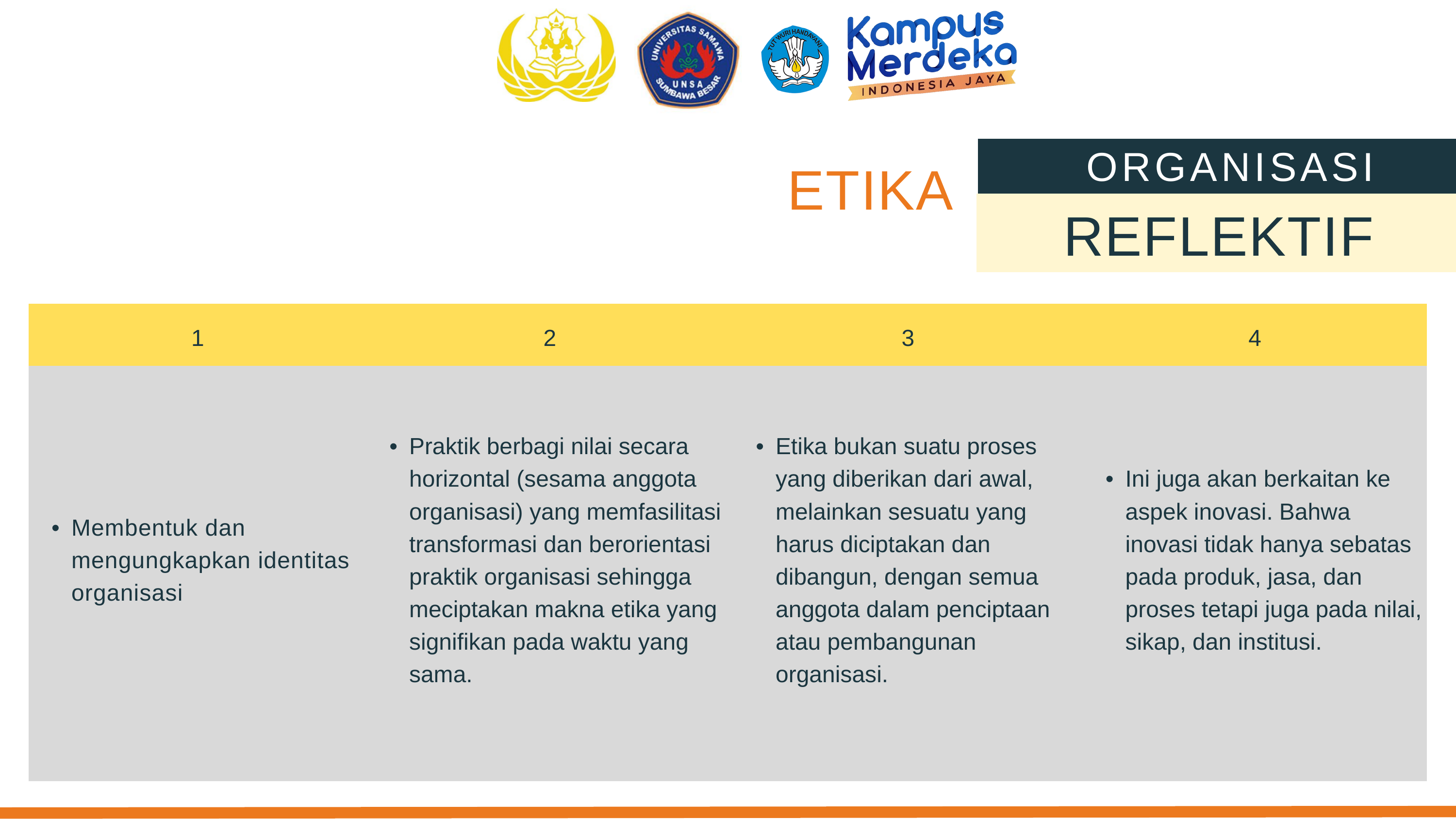

ORGANISASI
ETIKA

REFLEKTIF
| 1 | 2 | 3 | 4 |
| --- | --- | --- | --- |
| Membentuk dan mengungkapkan identitas organisasi | Praktik berbagi nilai secara horizontal (sesama anggota organisasi) yang memfasilitasi transformasi dan berorientasi praktik organisasi sehingga meciptakan makna etika yang signifikan pada waktu yang sama. | Etika bukan suatu proses yang diberikan dari awal, melainkan sesuatu yang harus diciptakan dan dibangun, dengan semua anggota dalam penciptaan atau pembangunan organisasi. | Ini juga akan berkaitan ke aspek inovasi. Bahwa inovasi tidak hanya sebatas pada produk, jasa, dan proses tetapi juga pada nilai, sikap, dan institusi. |